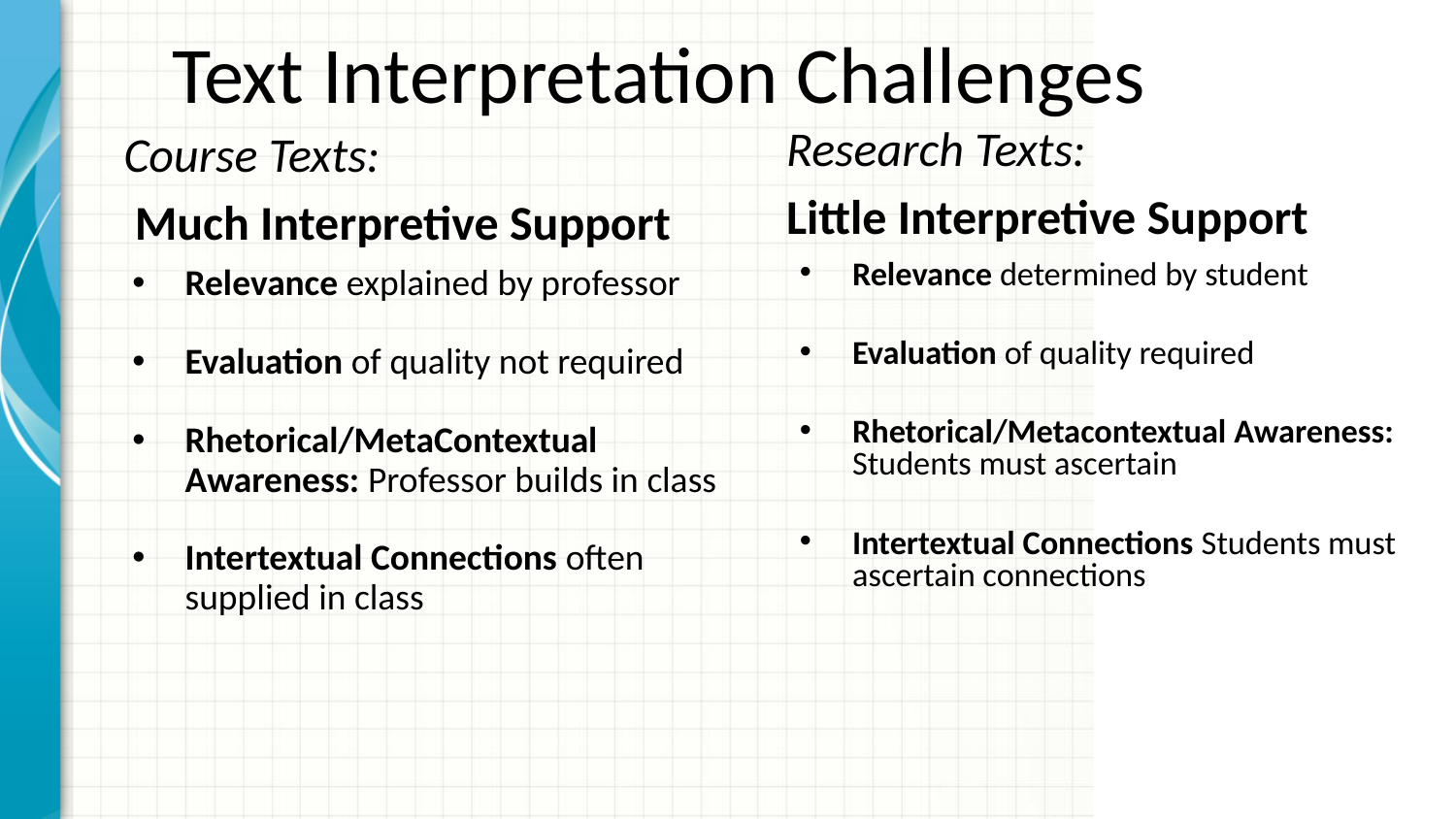

# Text Interpretation Challenges
Research Texts:
Little Interpretive Support
Course Texts:
 Much Interpretive Support
Relevance determined by student

Evaluation of quality required

Rhetorical/Metacontextual Awareness: Students must ascertain

Intertextual Connections Students must ascertain connections

Relevance explained by professor

Evaluation of quality not required

Rhetorical/MetaContextual Awareness: Professor builds in class

Intertextual Connections often supplied in class